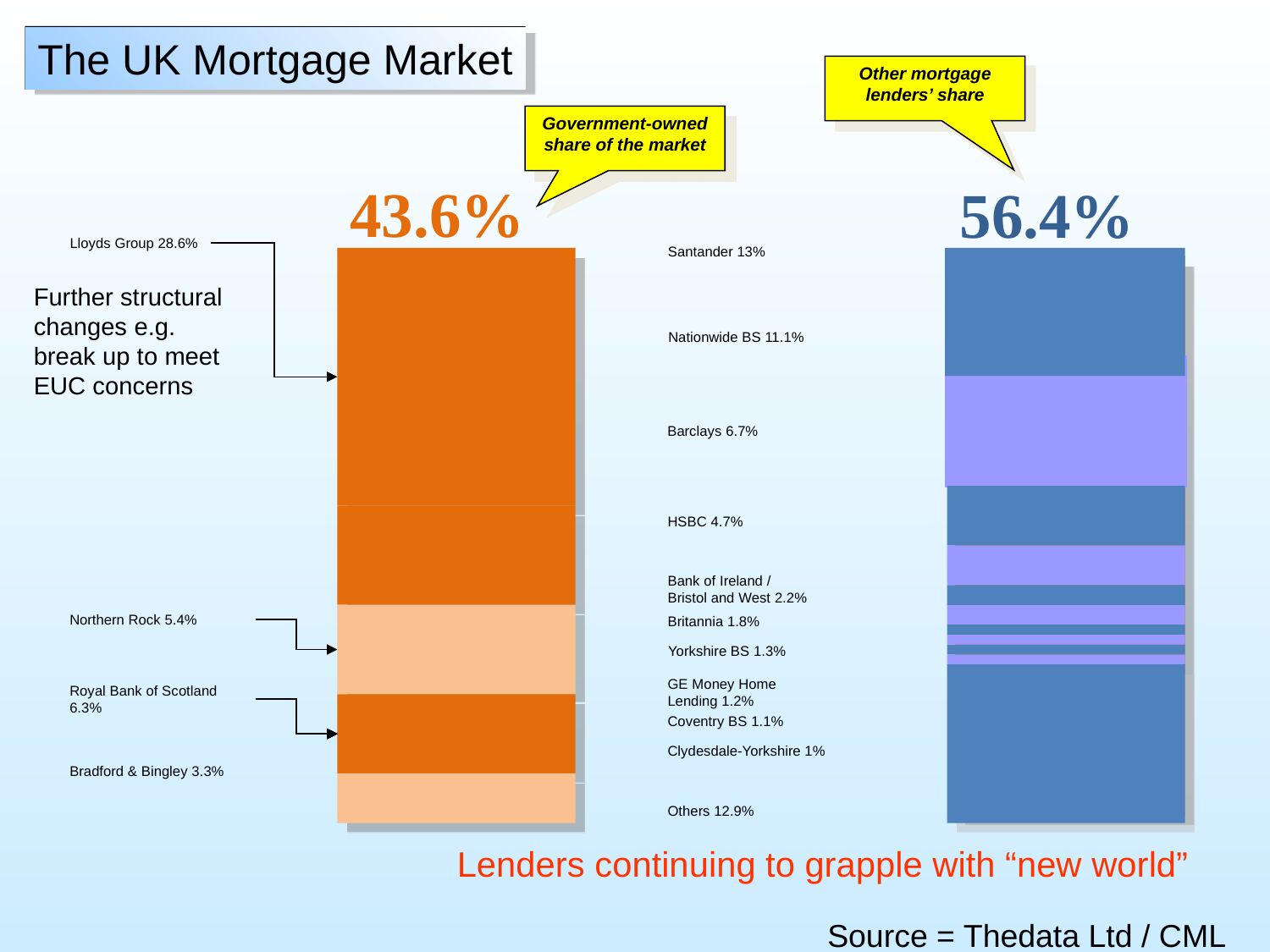

The UK Mortgage Market
Other mortgage lenders’ share
Government-owned share of the market
43.6%
56.4%
Lloyds Group 28.6%
Santander 13%

Further structural changes e.g. break up to meet EUC concerns
Nationwide BS 11.1%

Barclays 6.7%

HSBC 4.7%

Bank of Ireland /
Bristol and West 2.2%

Northern Rock 5.4%

Britannia 1.8%

Yorkshire BS 1.3%

GE Money Home
Lending 1.2%
Royal Bank of Scotland 6.3%

Coventry BS 1.1%
Clydesdale-Yorkshire 1%
Bradford & Bingley 3.3%

Others 12.9%
Lenders continuing to grapple with “new world”
Source = Thedata Ltd / CML